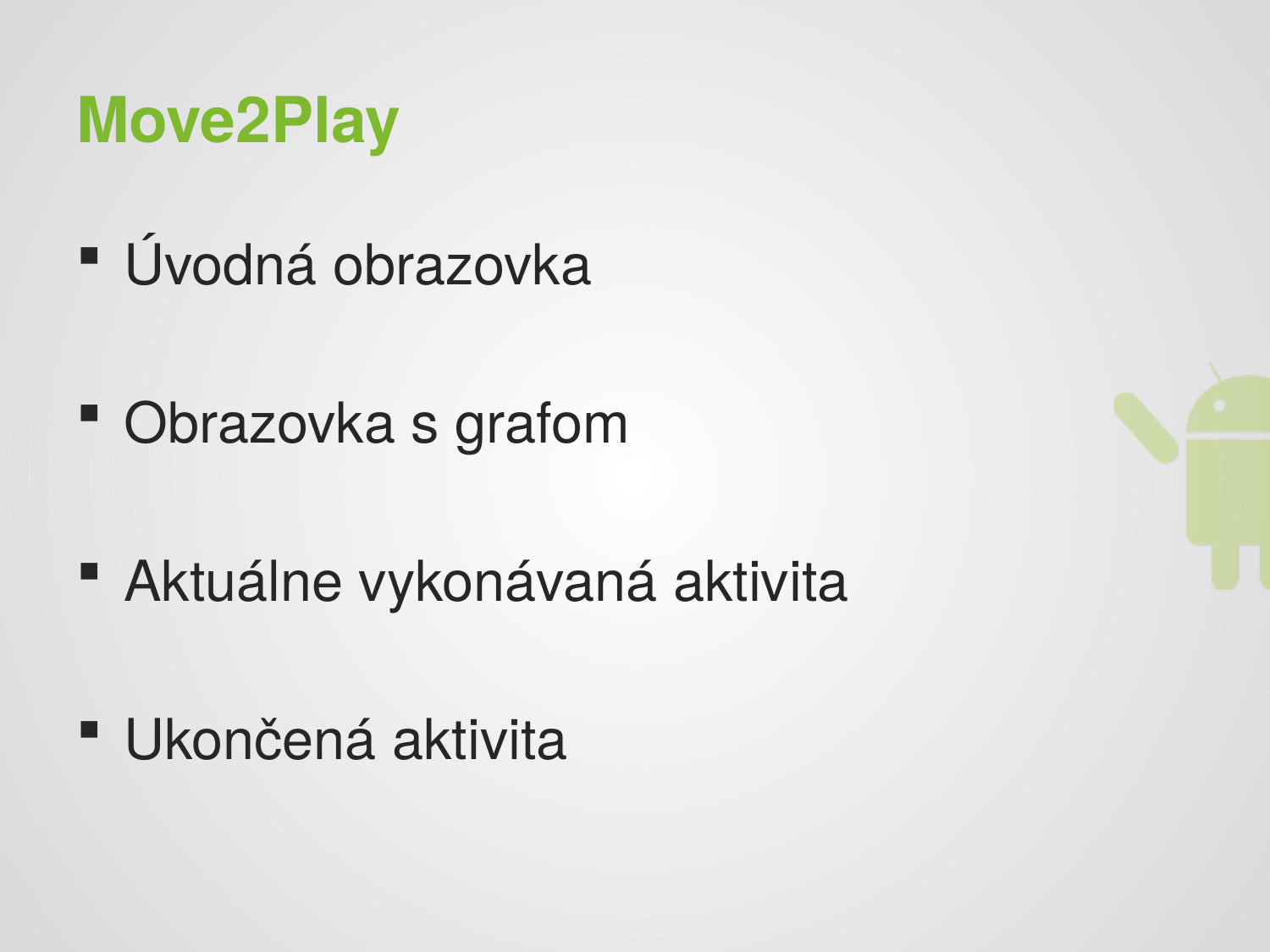

# Move2Play
Úvodná obrazovka

Obrazovka s grafom

Aktuálne vykonávaná aktivita

Ukončená aktivita